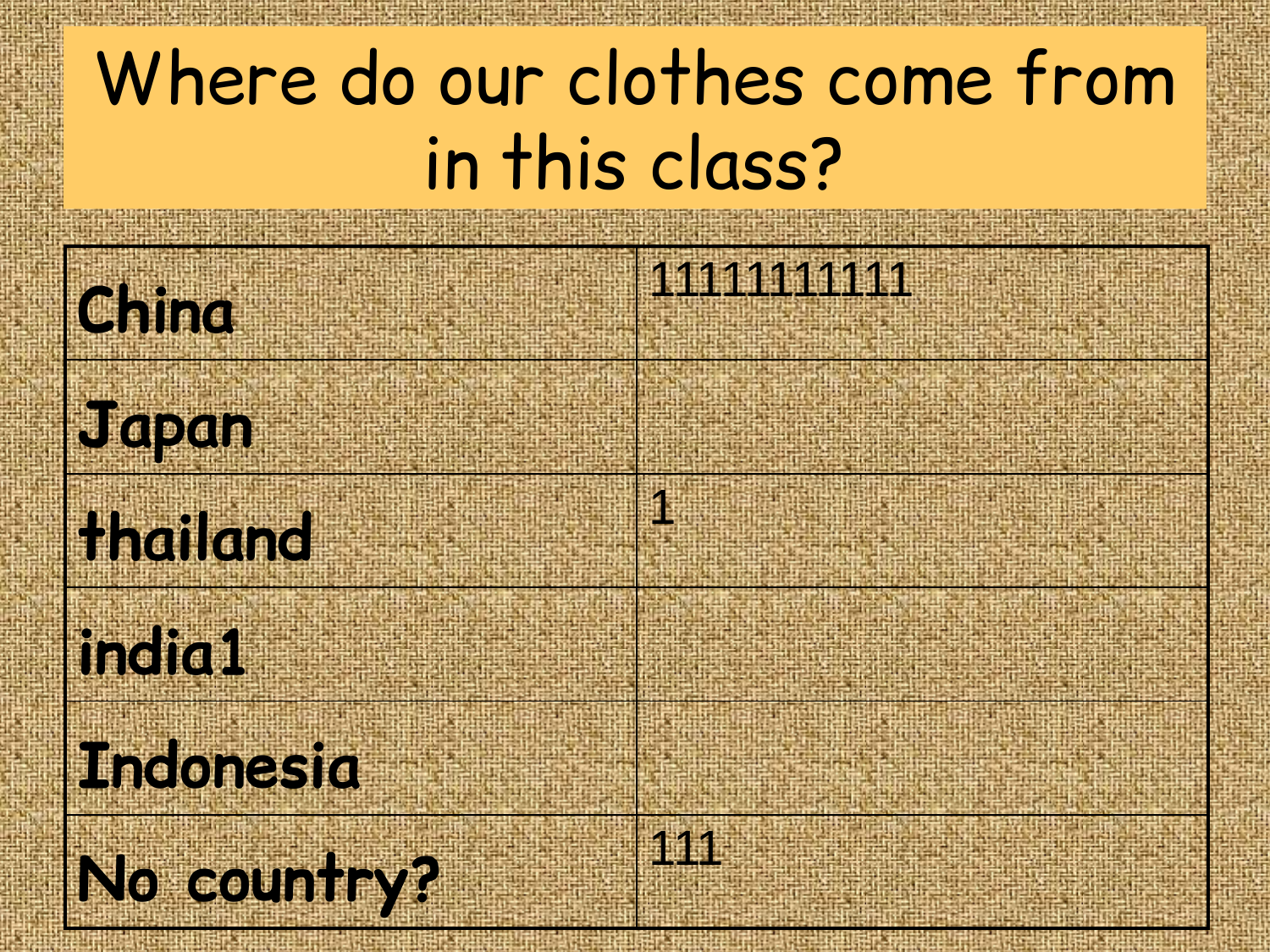

# Where do our clothes come from in this class?
| China | 11111111111 |
| --- | --- |
| Japan |  |
| thailand | 1 |
| india1 |  |
| Indonesia |  |
| No country? | 111 |